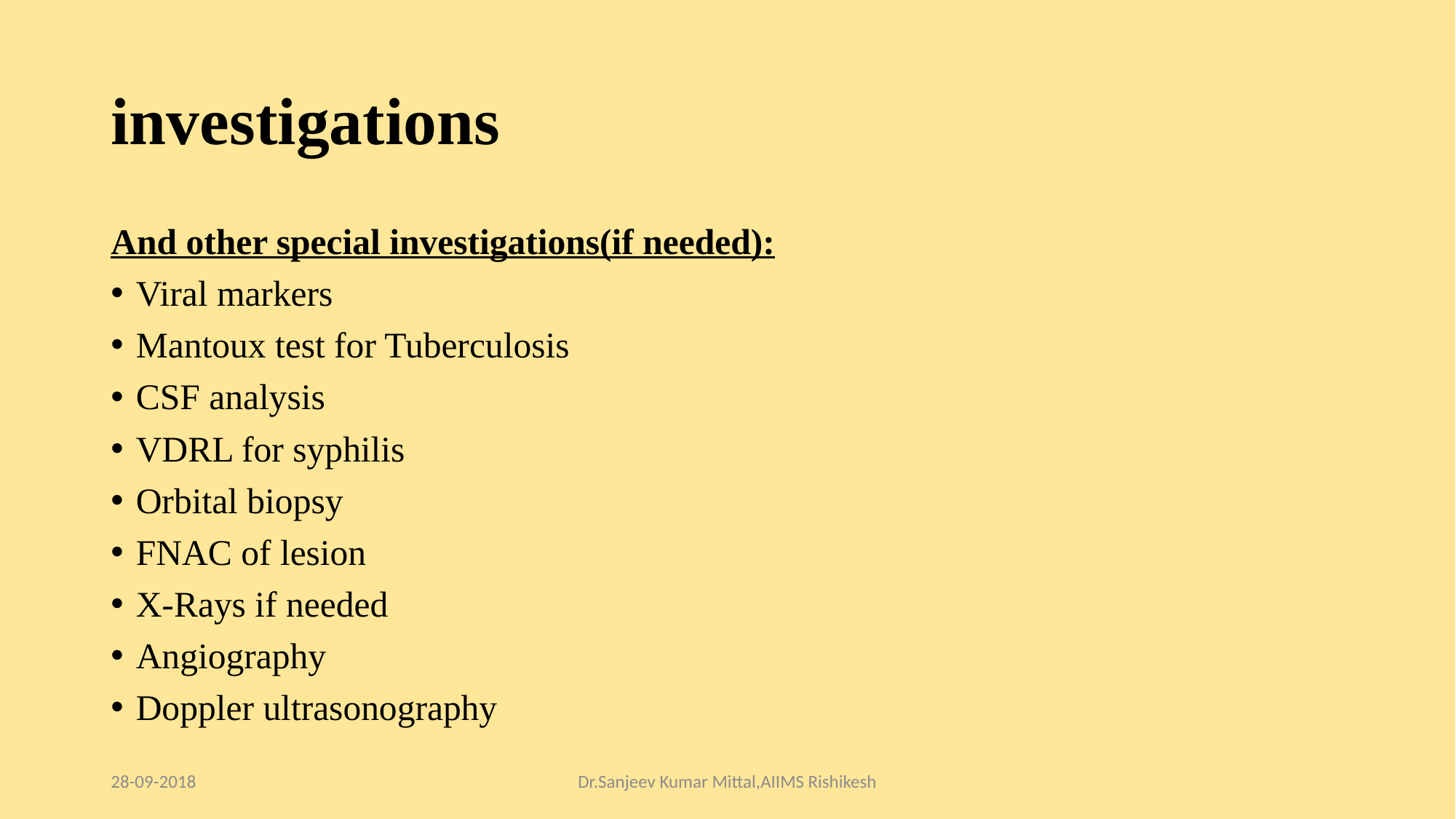

# investigations
And other special investigations(if needed):
Viral markers
Mantoux test for Tuberculosis
CSF analysis
VDRL for syphilis
Orbital biopsy
FNAC of lesion
X-Rays if needed
Angiography
Doppler ultrasonography

28-09-2018
Dr.Sanjeev Kumar Mittal,AIIMS Rishikesh